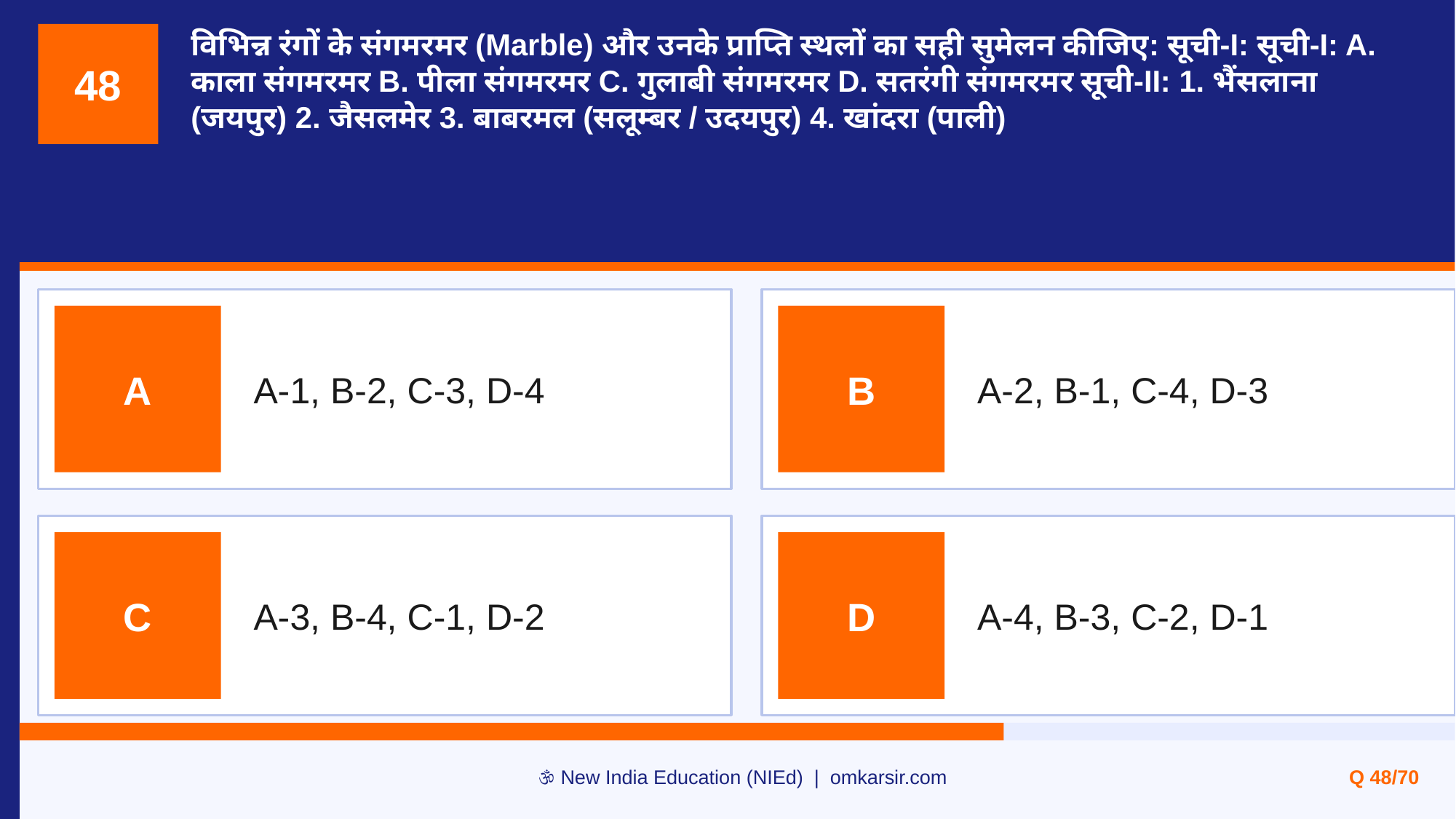

विभिन्न रंगों के संगमरमर (Marble) और उनके प्राप्ति स्थलों का सही सुमेलन कीजिए: सूची-I: सूची-I: A. काला संगमरमर B. पीला संगमरमर C. गुलाबी संगमरमर D. सतरंगी संगमरमर सूची-II: 1. भैंसलाना (जयपुर) 2. जैसलमेर 3. बाबरमल (सलूम्बर / उदयपुर) 4. खांदरा (पाली)
48

A-1, B-2, C-3, D-4
A-2, B-1, C-4, D-3
A
B

A-3, B-4, C-1, D-2
A-4, B-3, C-2, D-1
C
D

🕉️ New India Education (NIEd)  |  omkarsir.com
Q 48/70